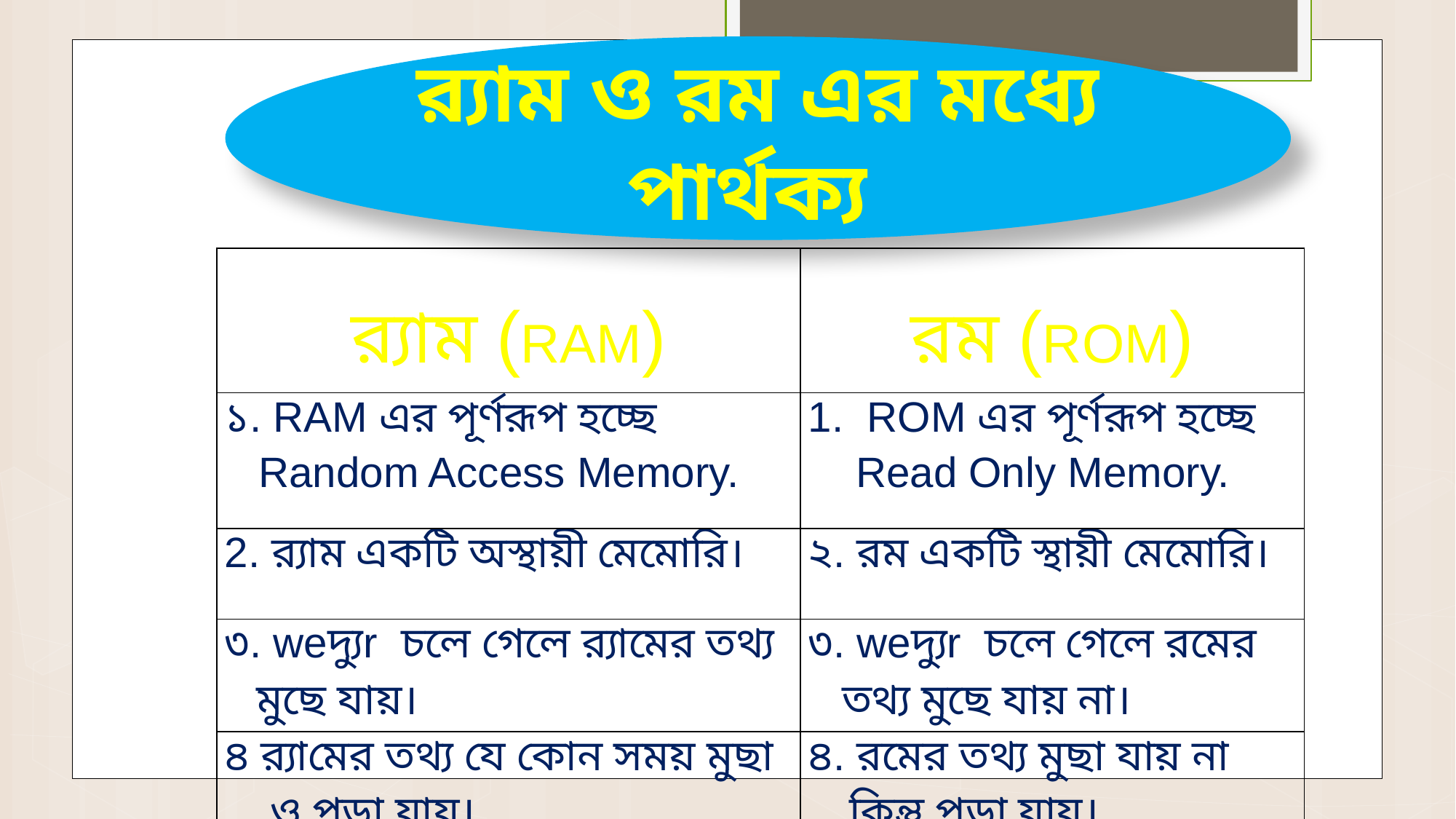

র‍্যাম ও রম এর মধ্যে পার্থক্য
| র‍্যাম (RAM) | রম (ROM) |
| --- | --- |
| ১. RAM এর পূর্ণরূপ হচ্ছে Random Access Memory. | 1. ROM এর পূর্ণরূপ হচ্ছে Read Only Memory. |
| 2. র‍্যাম একটি অস্থায়ী মেমোরি। | ২. রম একটি স্থায়ী মেমোরি। |
| ৩. weদ্যুr চলে গেলে র‌্যামের তথ্য মুছে যায়। | ৩. weদ্যুr চলে গেলে র‌মের তথ্য মুছে যায় না। |
| ৪ র‍্যামের তথ্য যে কোন সময় মুছা ও পড়া যায়। | ৪. রমের তথ্য মুছা যায় না কিন্তু পড়া যায়। |